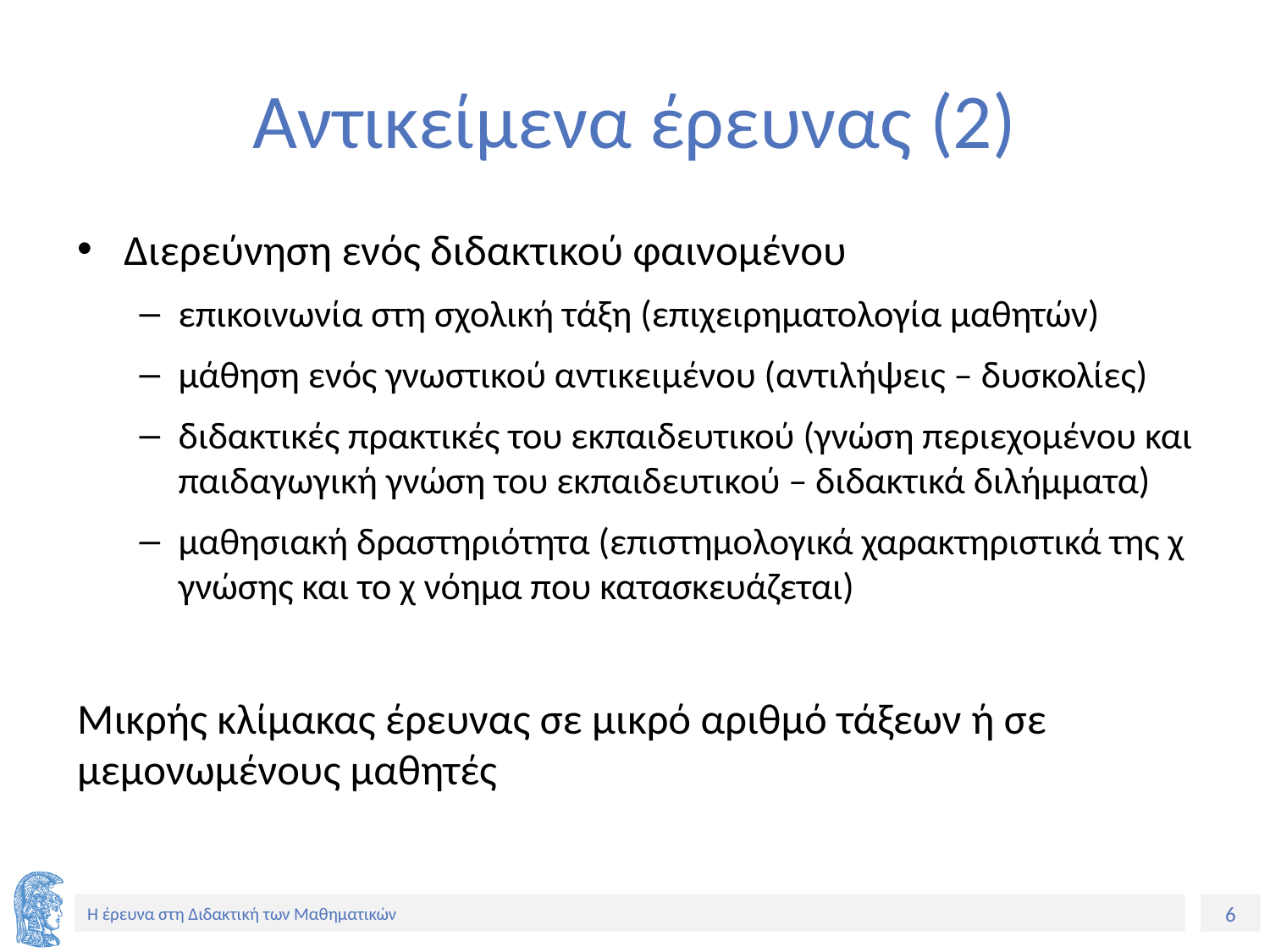

# Αντικείμενα έρευνας (2)
Διερεύνηση ενός διδακτικού φαινομένου
επικοινωνία στη σχολική τάξη (επιχειρηματολογία μαθητών)
μάθηση ενός γνωστικού αντικειμένου (αντιλήψεις – δυσκολίες)
διδακτικές πρακτικές του εκπαιδευτικού (γνώση περιεχομένου και παιδαγωγική γνώση του εκπαιδευτικού – διδακτικά διλήμματα)
μαθησιακή δραστηριότητα (επιστημολογικά χαρακτηριστικά της χ γνώσης και το χ νόημα που κατασκευάζεται)

Μικρής κλίμακας έρευνας σε μικρό αριθμό τάξεων ή σε μεμονωμένους μαθητές